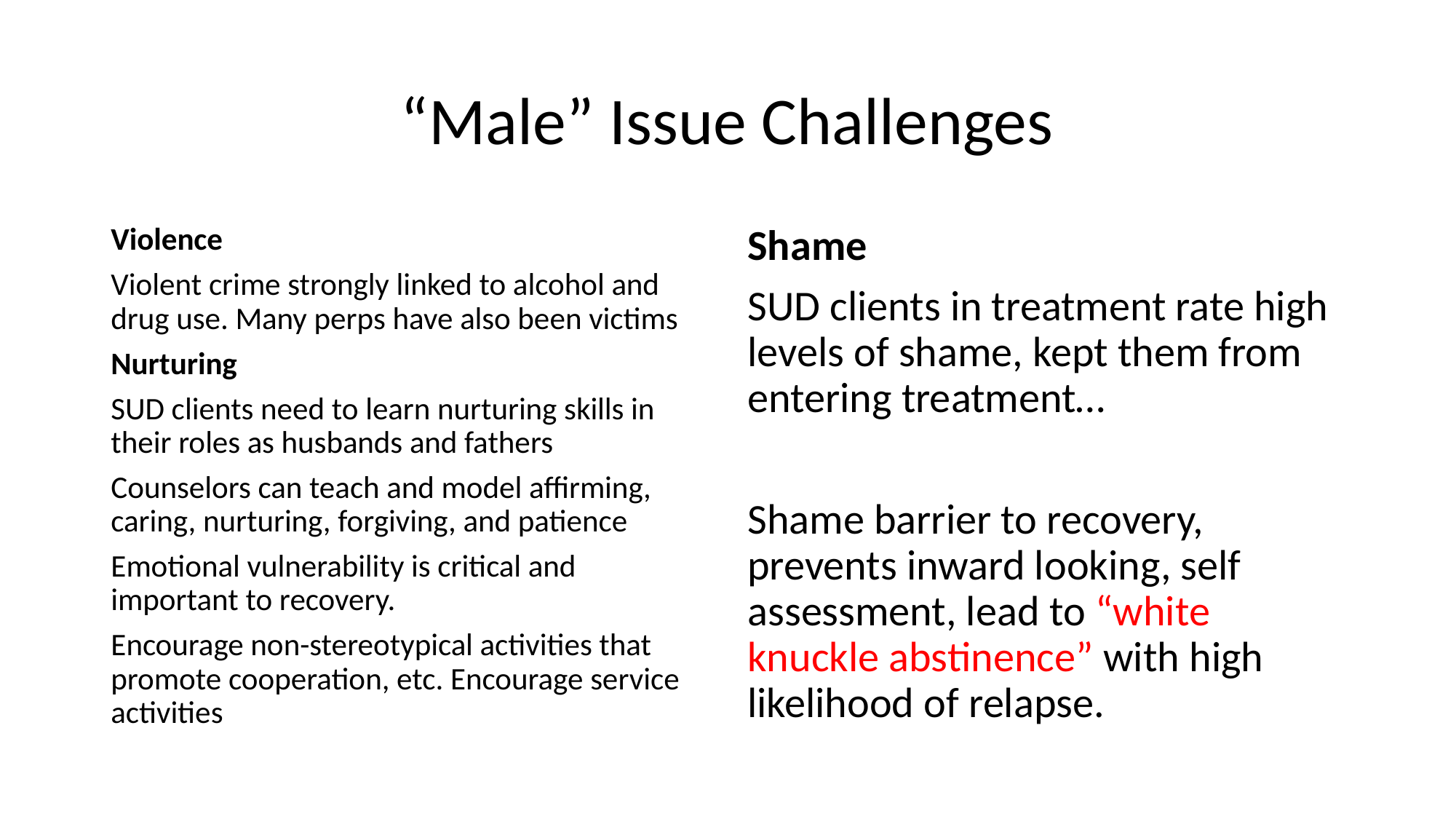

# “Male” Issue Challenges
Violence
Violent crime strongly linked to alcohol and drug use. Many perps have also been victims
Nurturing
SUD clients need to learn nurturing skills in their roles as husbands and fathers
Counselors can teach and model affirming, caring, nurturing, forgiving, and patience
Emotional vulnerability is critical and important to recovery.
Encourage non-stereotypical activities that promote cooperation, etc. Encourage service activities
Shame
SUD clients in treatment rate high levels of shame, kept them from entering treatment…

Shame barrier to recovery, prevents inward looking, self assessment, lead to “white knuckle abstinence” with high likelihood of relapse.